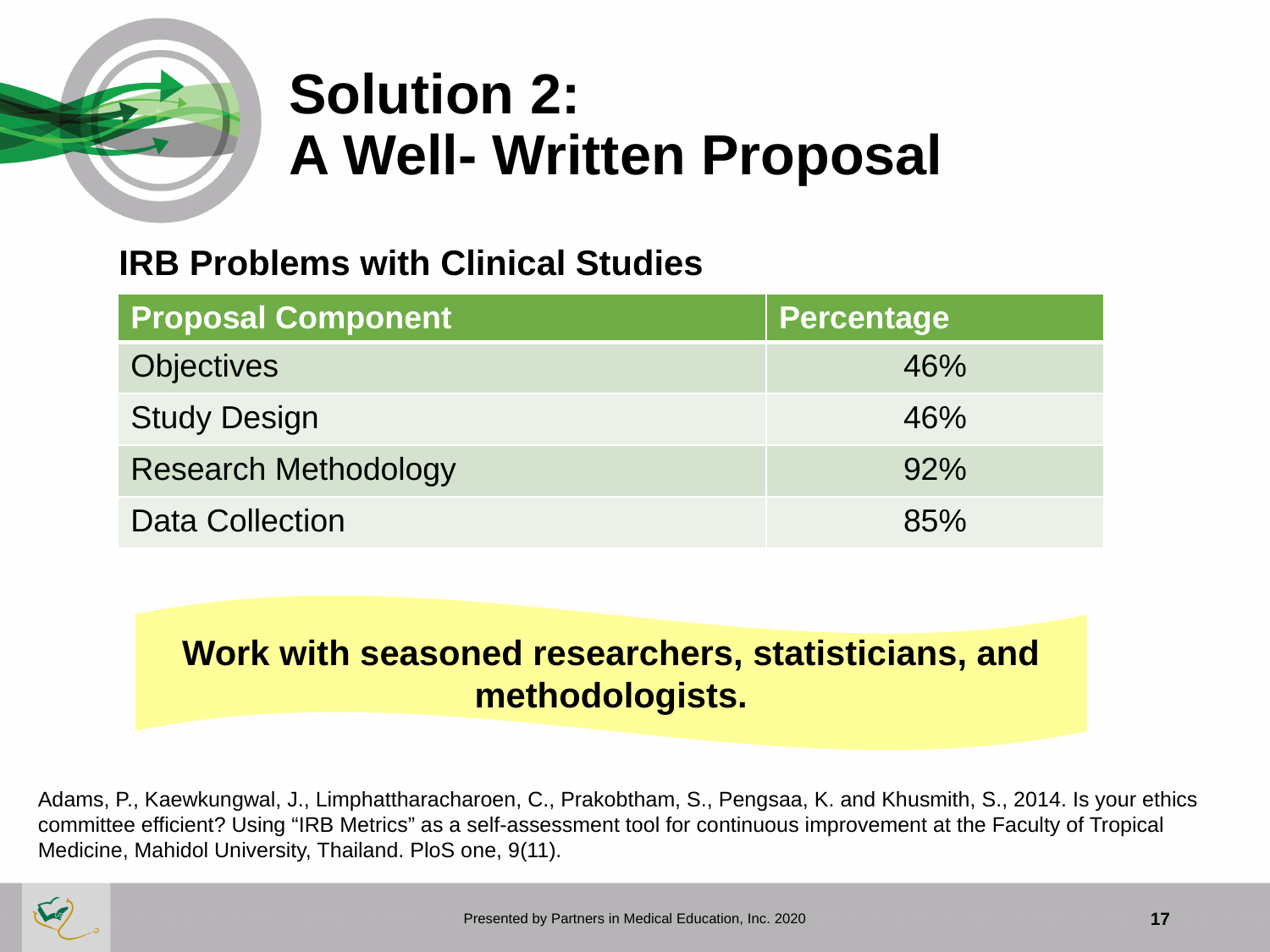

# Solution 2: A Well- Written Proposal
IRB Problems with Clinical Studies
| Proposal Component | Percentage |
| --- | --- |
| Objectives | 46% |
| Study Design | 46% |
| Research Methodology | 92% |
| Data Collection | 85% |
Work with seasoned researchers, statisticians, and methodologists.
Adams, P., Kaewkungwal, J., Limphattharacharoen, C., Prakobtham, S., Pengsaa, K. and Khusmith, S., 2014. Is your ethics committee efficient? Using “IRB Metrics” as a self-assessment tool for continuous improvement at the Faculty of Tropical Medicine, Mahidol University, Thailand. PloS one, 9(11).
Presented by Partners in Medical Education, Inc. 2020
17